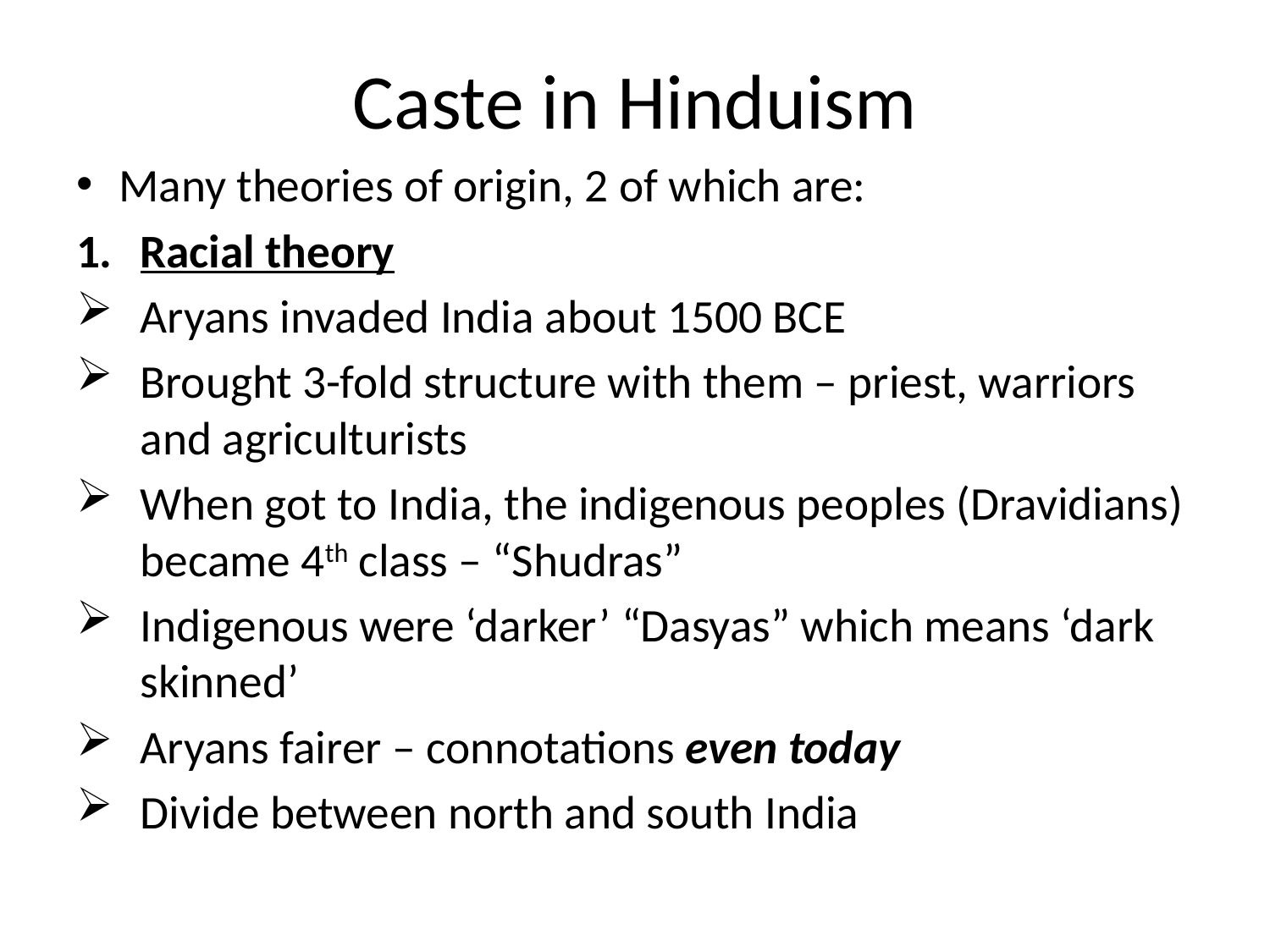

# Caste in Hinduism
Many theories of origin, 2 of which are:
Racial theory
Aryans invaded India about 1500 BCE
Brought 3-fold structure with them – priest, warriors and agriculturists
When got to India, the indigenous peoples (Dravidians) became 4th class – “Shudras”
Indigenous were ‘darker’ “Dasyas” which means ‘dark skinned’
Aryans fairer – connotations even today
Divide between north and south India